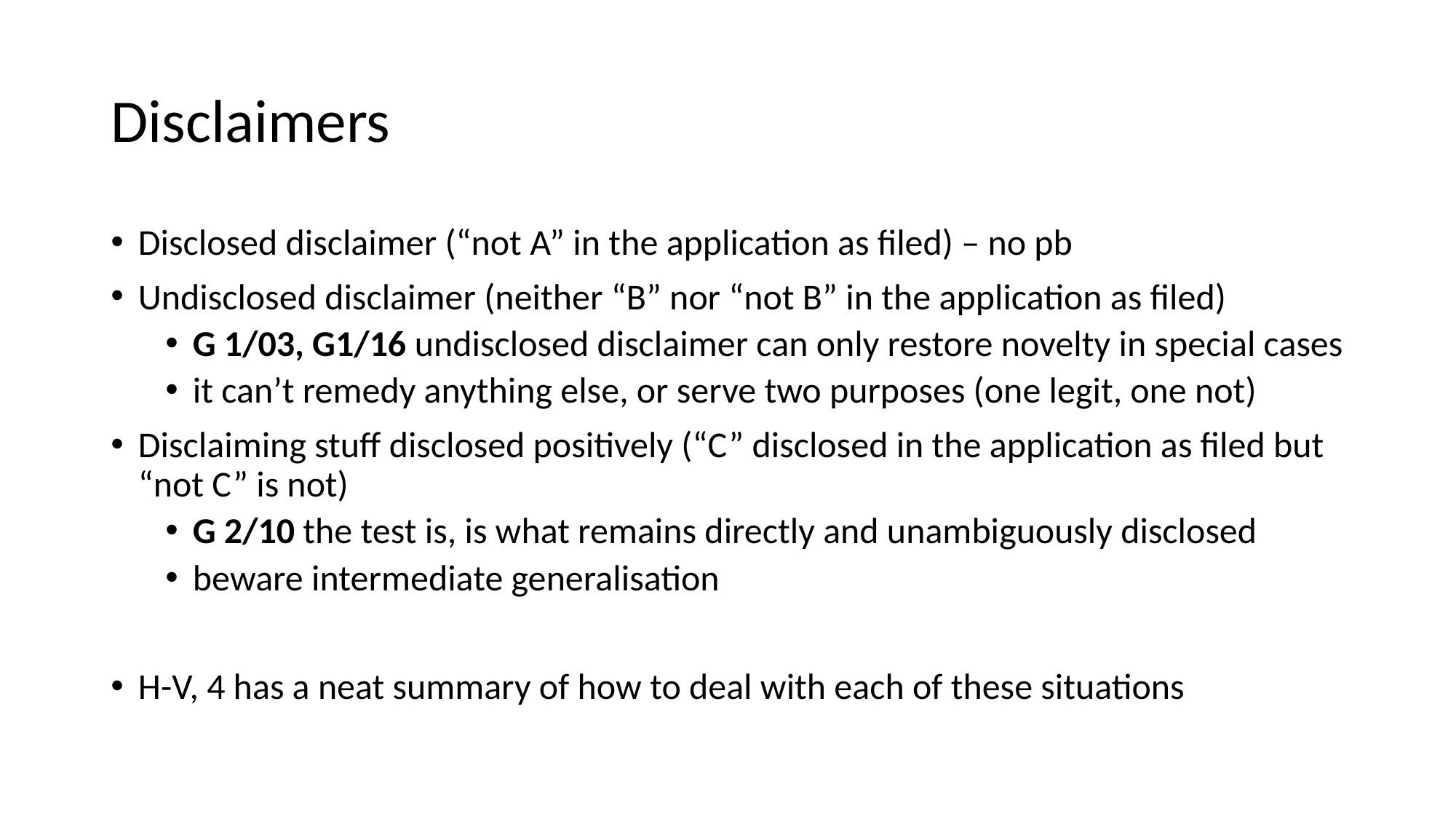

# Disclaimers
Disclosed disclaimer (“not A” in the application as filed) – no pb
Undisclosed disclaimer (neither “B” nor “not B” in the application as filed)
G 1/03, G1/16 undisclosed disclaimer can only restore novelty in special cases
it can’t remedy anything else, or serve two purposes (one legit, one not)
Disclaiming stuff disclosed positively (“C” disclosed in the application as filed but “not C” is not)
G 2/10 the test is, is what remains directly and unambiguously disclosed
beware intermediate generalisation

H-V, 4 has a neat summary of how to deal with each of these situations